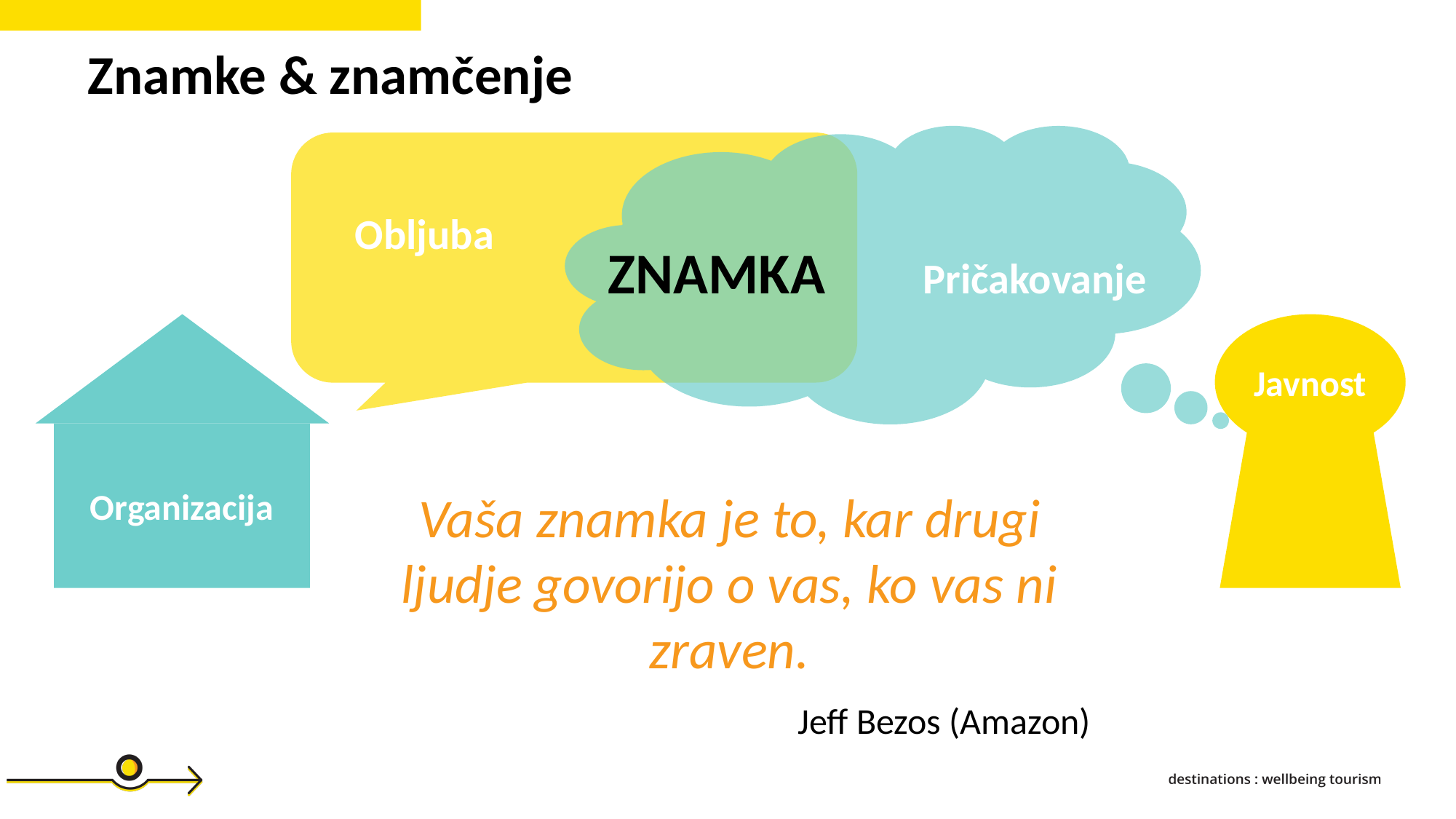

Znamke & znamčenje

Obljuba
ZNAMKA
Pričakovanje

Organizacija
Javnost

Vaša znamka je to, kar drugi ljudje govorijo o vas, ko vas ni zraven.
Jeff Bezos (Amazon)